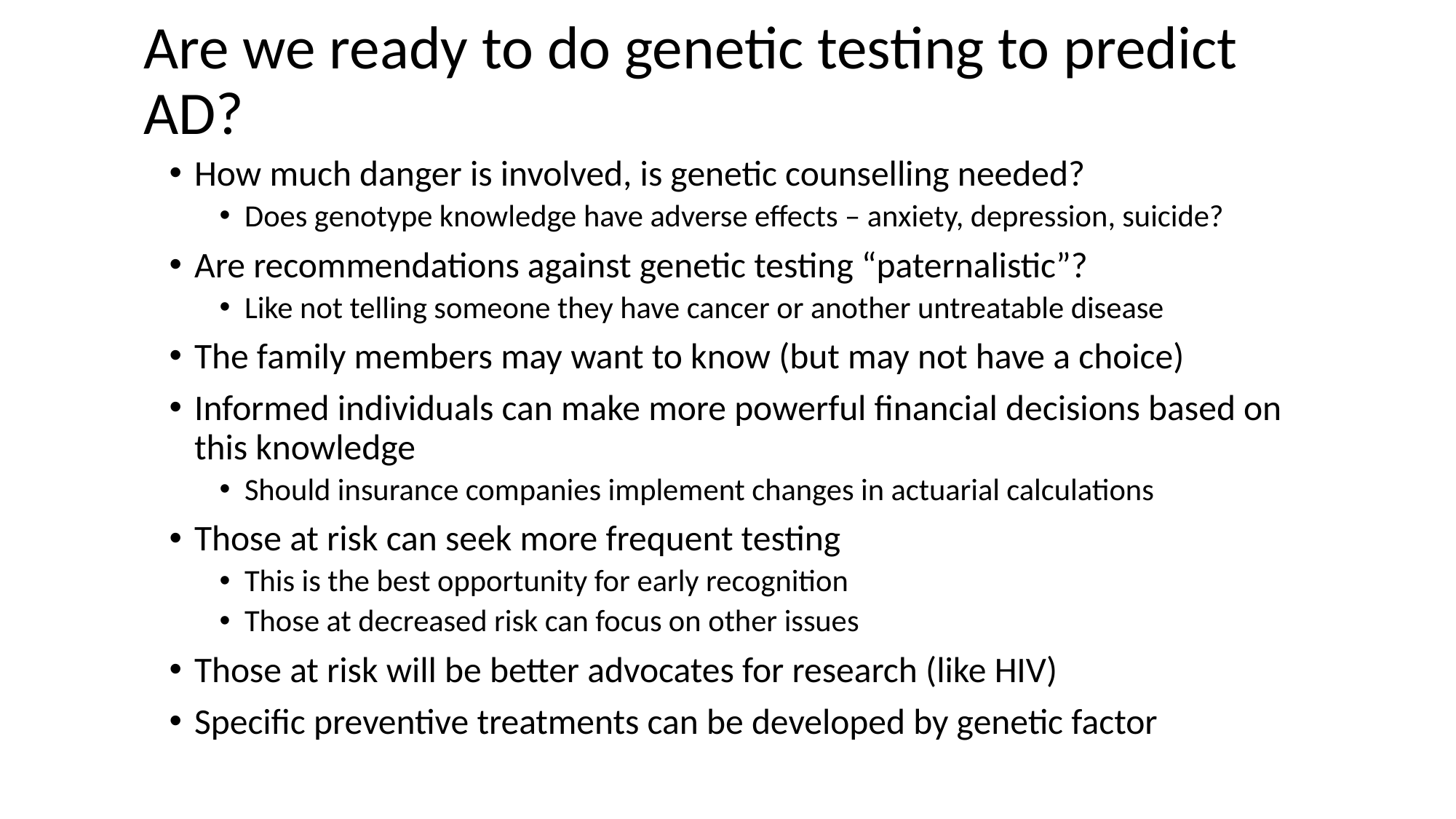

# Are we ready to do genetic testing to predict AD?
How much danger is involved, is genetic counselling needed?
Does genotype knowledge have adverse effects – anxiety, depression, suicide?
Are recommendations against genetic testing “paternalistic”?
Like not telling someone they have cancer or another untreatable disease
The family members may want to know (but may not have a choice)
Informed individuals can make more powerful financial decisions based on this knowledge
Should insurance companies implement changes in actuarial calculations
Those at risk can seek more frequent testing
This is the best opportunity for early recognition
Those at decreased risk can focus on other issues
Those at risk will be better advocates for research (like HIV)
Specific preventive treatments can be developed by genetic factor